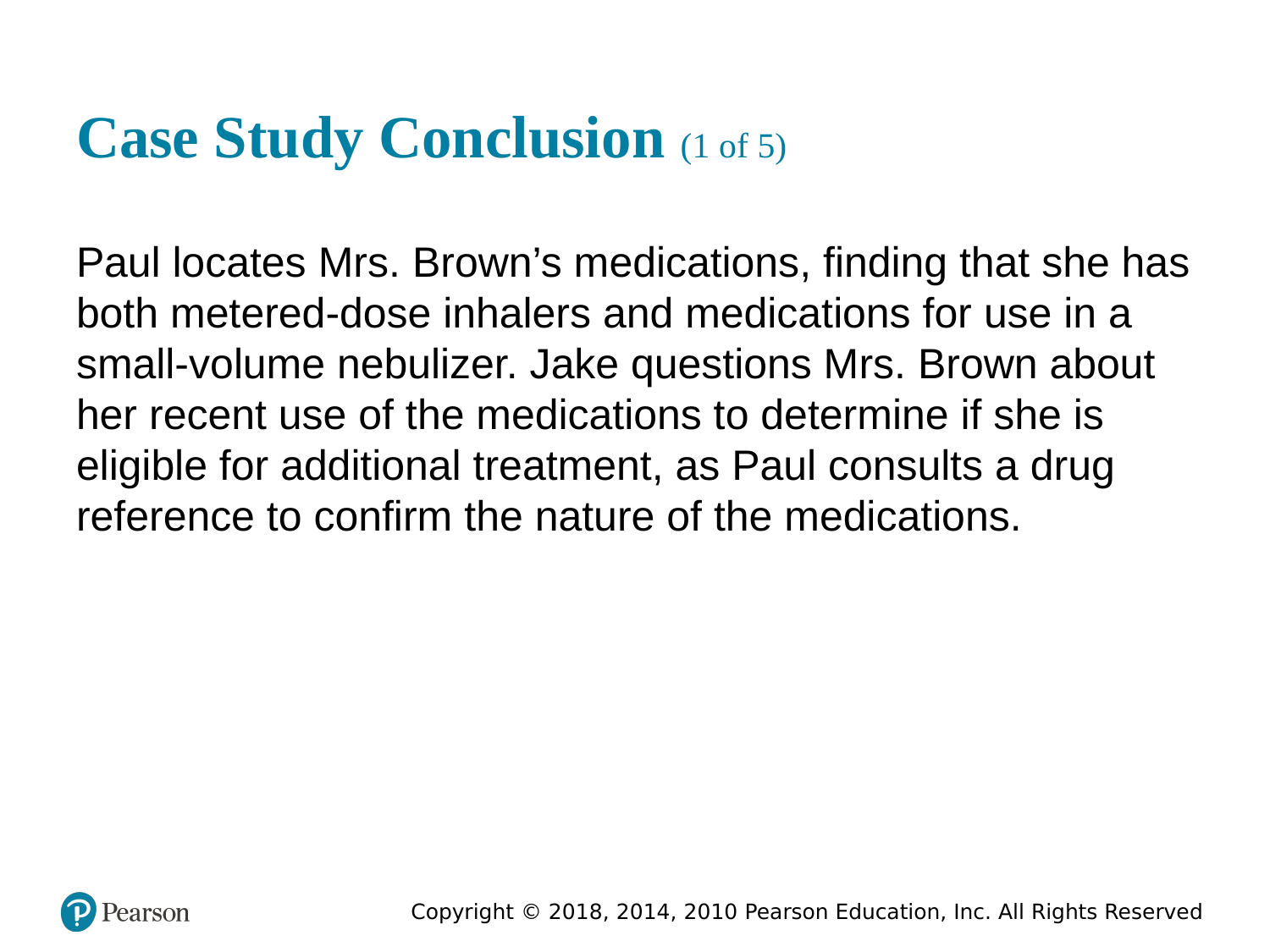

# Case Study Conclusion (1 of 5)
Paul locates Mrs. Brown’s medications, finding that she has both metered-dose inhalers and medications for use in a small-volume nebulizer. Jake questions Mrs. Brown about her recent use of the medications to determine if she is eligible for additional treatment, as Paul consults a drug reference to confirm the nature of the medications.